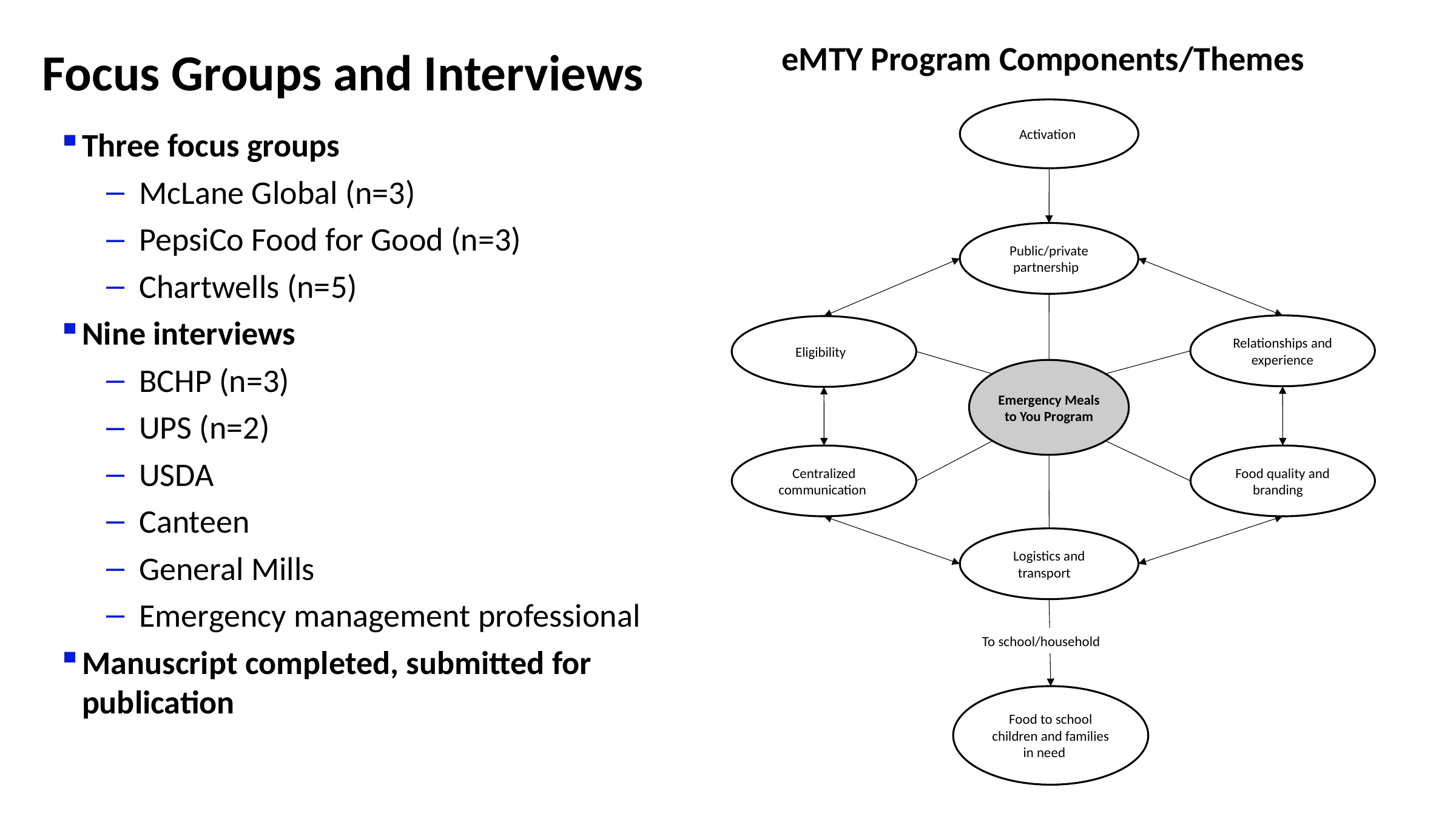

23
eMTY Program Components/Themes
# Focus Groups and Interviews

Activation

Public/private partnership

Relationships and experience

Eligibility

Emergency Meals to You Program

Food quality and branding

Centralized communication

Logistics and transport

To school/household

Food to school children and families in need
Three focus groups
McLane Global (n=3)
PepsiCo Food for Good (n=3)
Chartwells (n=5)
Nine interviews
BCHP (n=3)
UPS (n=2)
USDA
Canteen
General Mills
Emergency management professional
Manuscript completed, submitted for publication